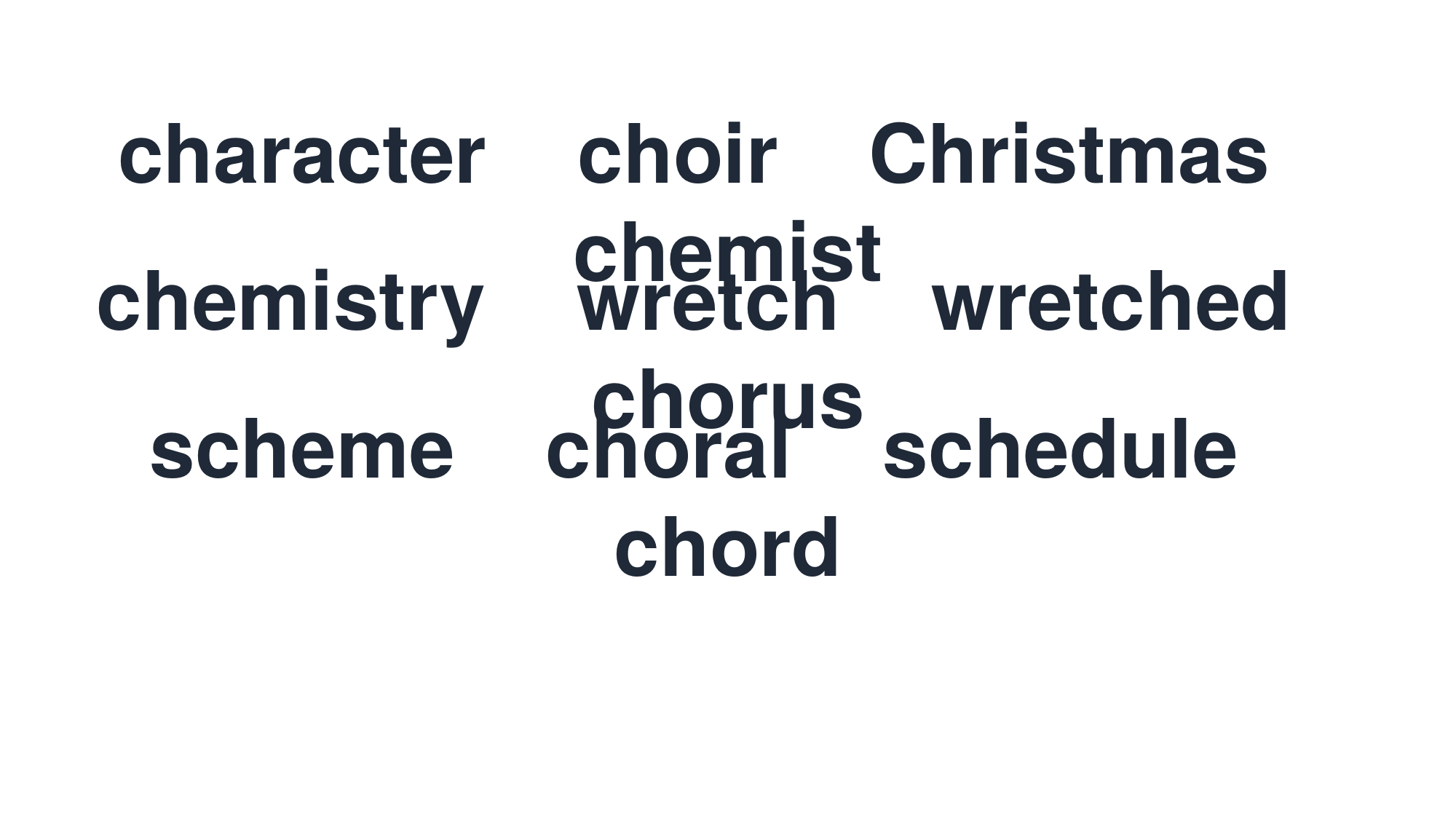

character    choir    Christmas    chemist
chemistry    wretch    wretched    chorus
scheme    choral    schedule    chord